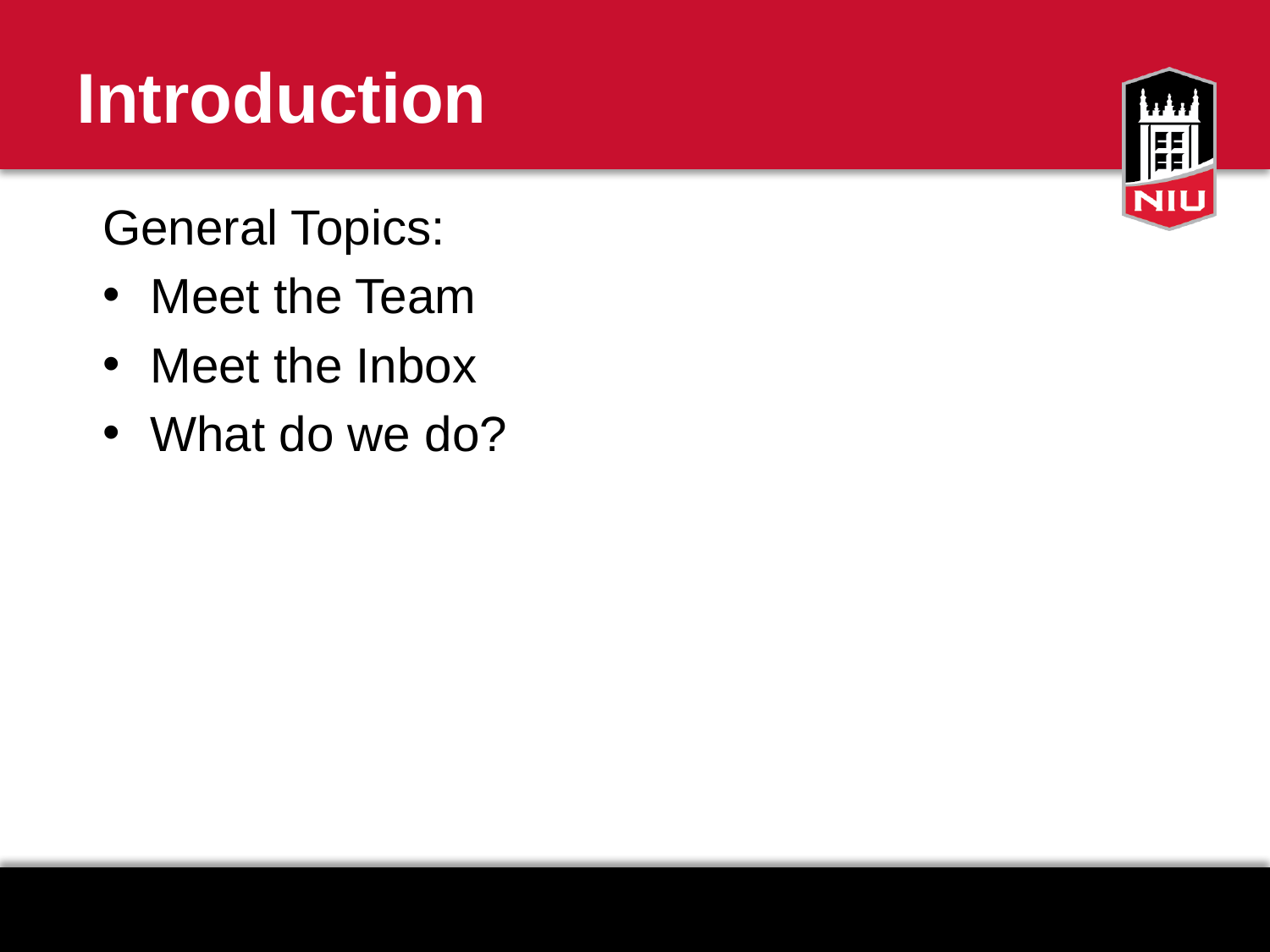

# Introduction
General Topics:
Meet the Team
Meet the Inbox
What do we do?